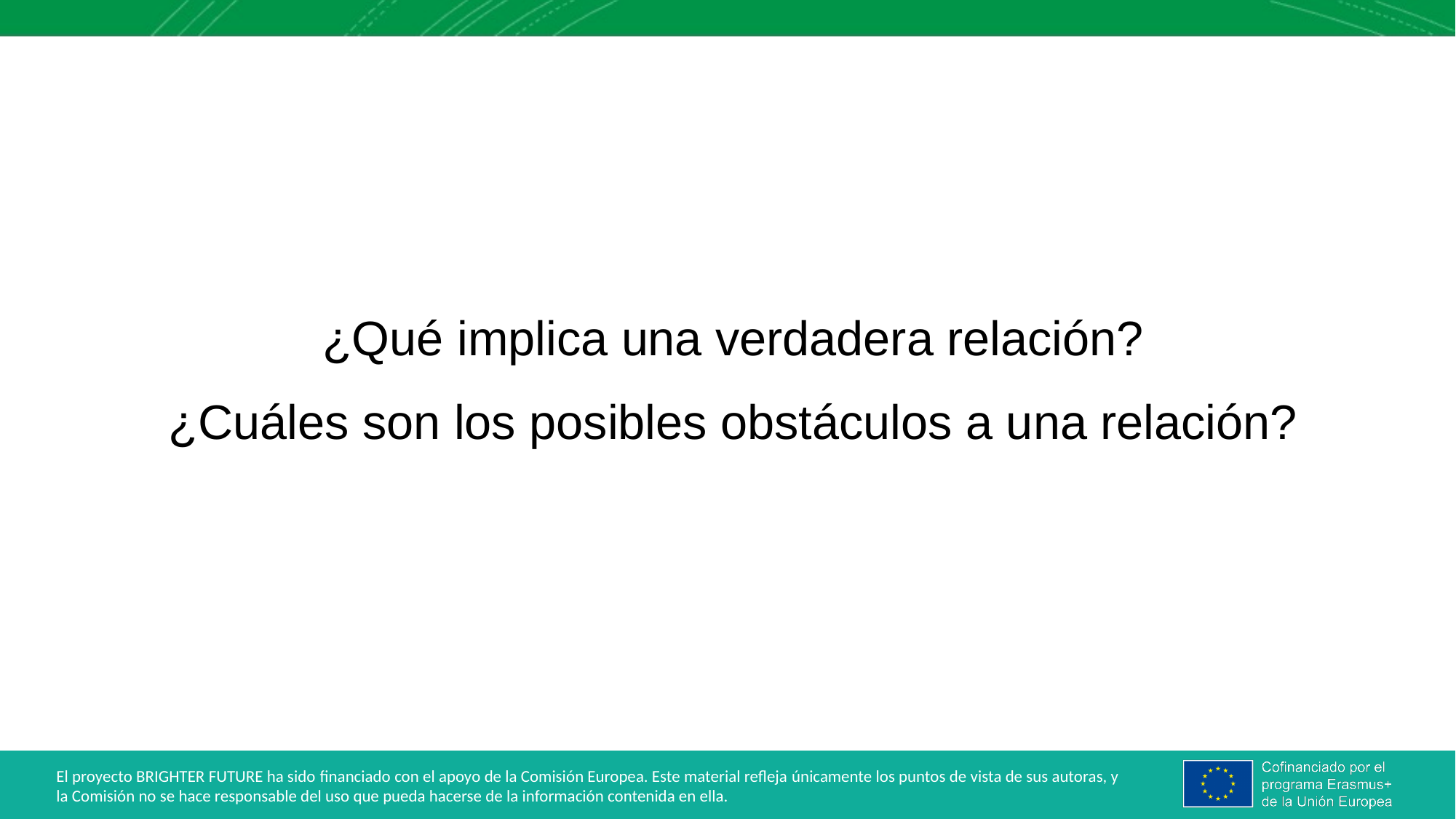

#
¿Qué implica una verdadera relación?

¿Cuáles son los posibles obstáculos a una relación?